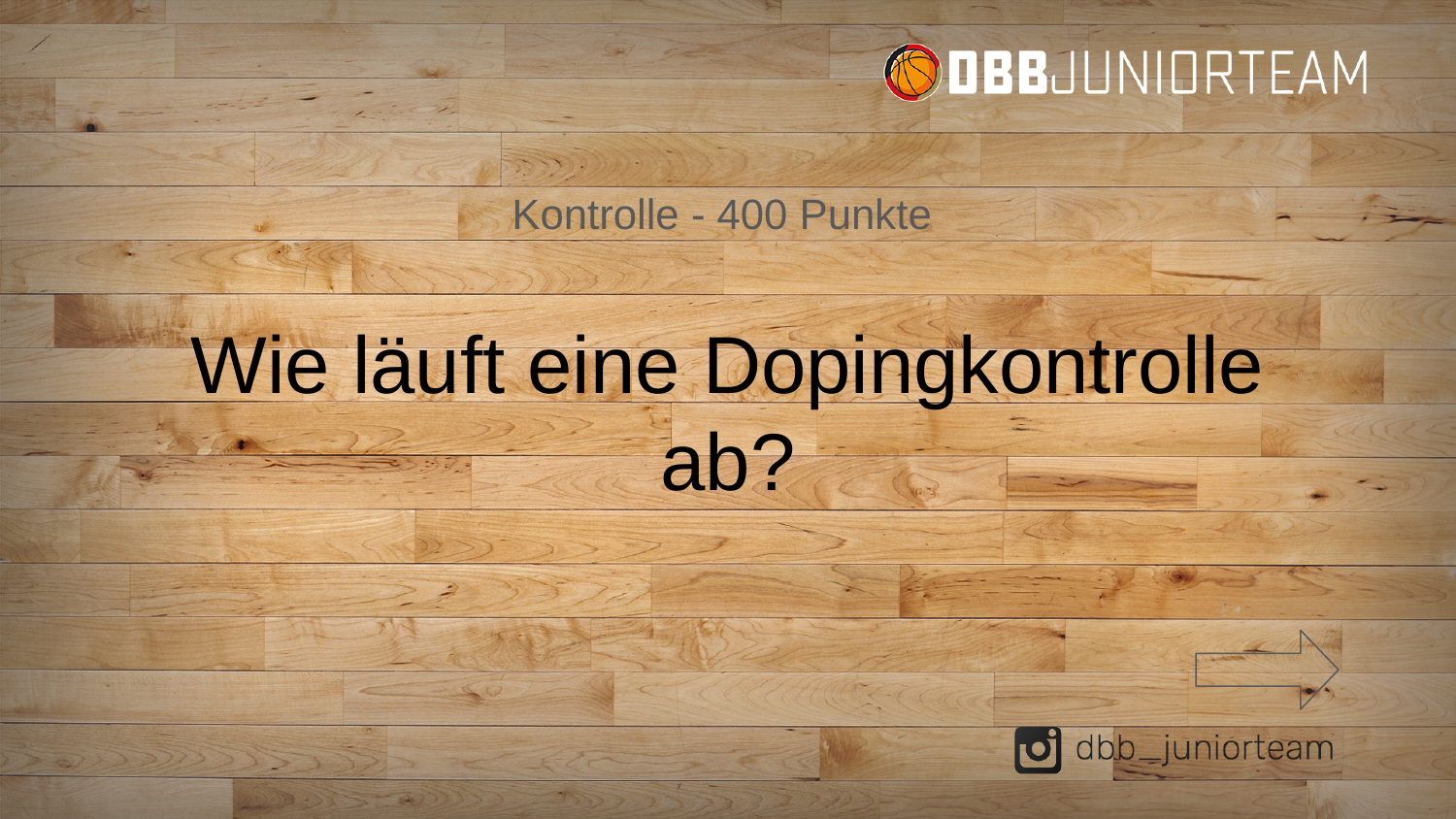

# Kontrolle - 400 Punkte
Wie läuft eine Dopingkontrolle ab?